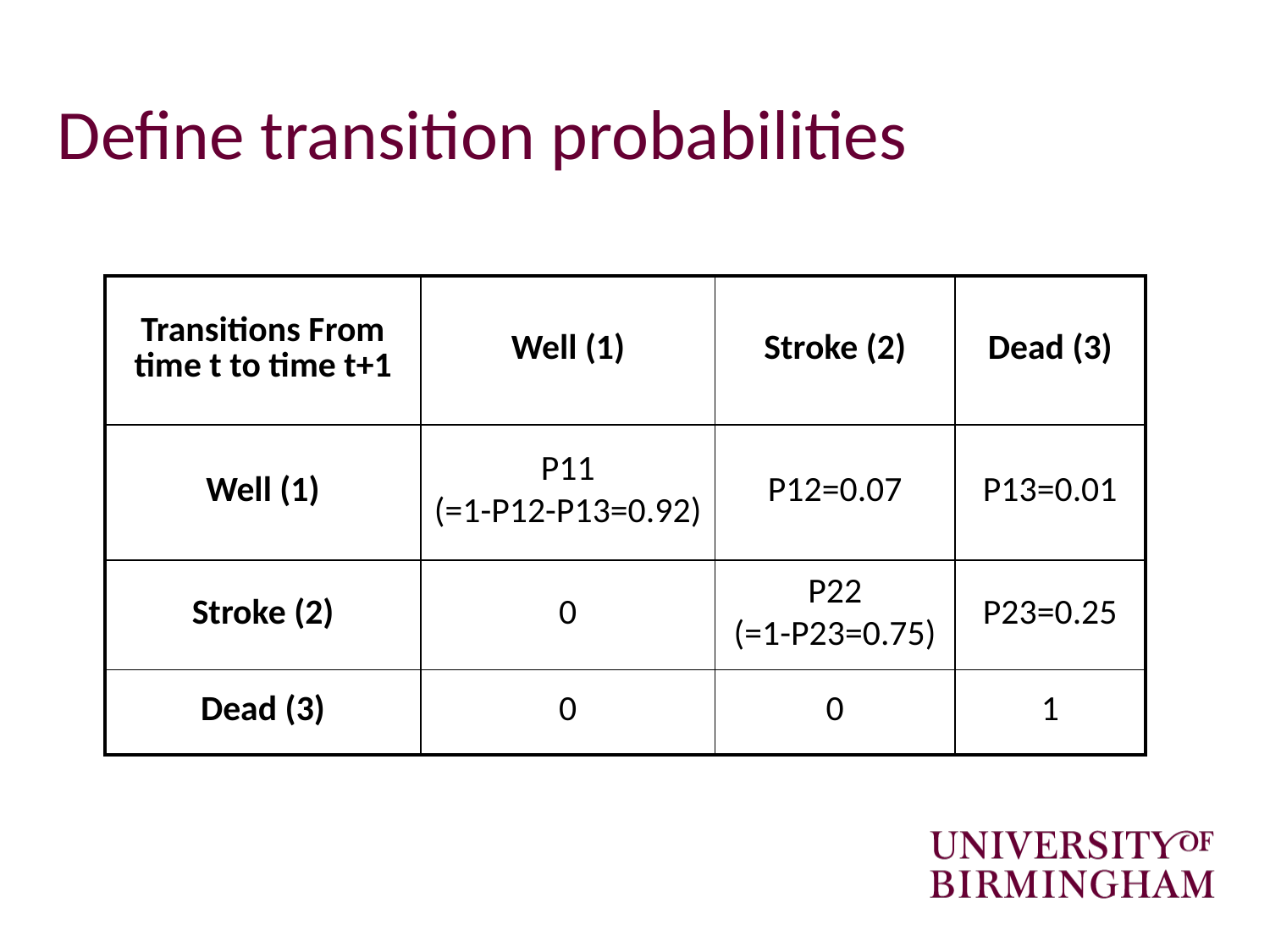

Define transition probabilities
#
| Transitions From time t to time t+1 | Well (1) | Stroke (2) | Dead (3) |
| --- | --- | --- | --- |
| Well (1) | P11 (=1-P12-P13=0.92) | P12=0.07 | P13=0.01 |
| Stroke (2) | 0 | P22 (=1-P23=0.75) | P23=0.25 |
| Dead (3) | 0 | 0 | 1 |